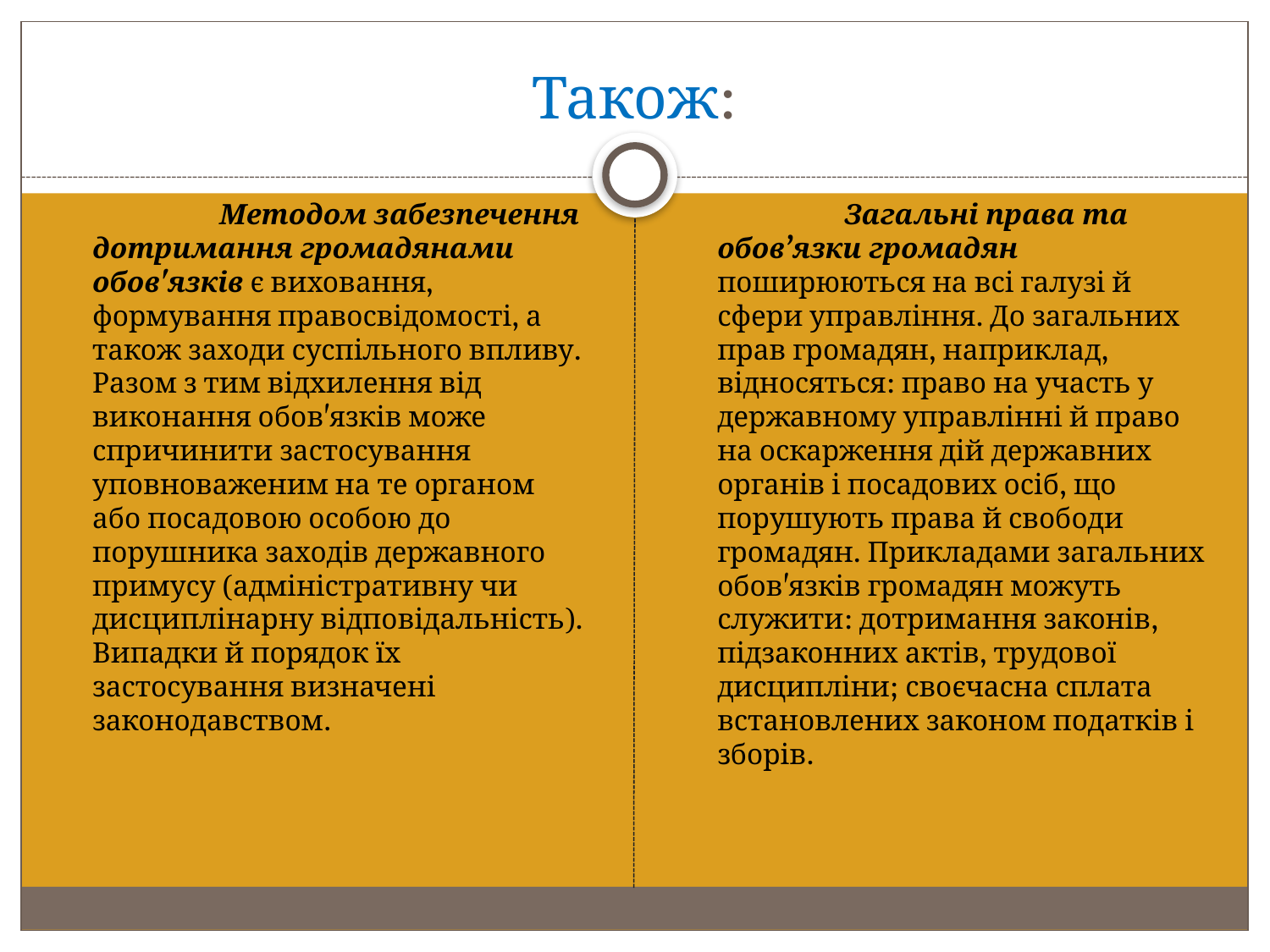

# Також:
		Методом забезпечення дотримання громадянами обов'язків є виховання, формування правосвідомості, а також заходи суспільного впливу. Разом з тим відхилення від виконання обов'язків може спричинити застосування уповноваженим на те органом або посадовою особою до порушника заходів державного примусу (адміністративну чи дисциплінарну відповідальність). Випадки й порядок їх застосування визначені законодавством.
		Загальні права та обов’язки громадян поширюються на всі галузі й сфери управління. До загальних прав громадян, наприклад, відносяться: право на участь у державному управлінні й право на оскарження дій державних органів і посадових осіб, що порушують права й свободи громадян. Прикладами загальних обов'язків громадян можуть служити: дотримання законів, підзаконних актів, трудової дисципліни; своєчасна сплата встановлених законом податків і зборів.